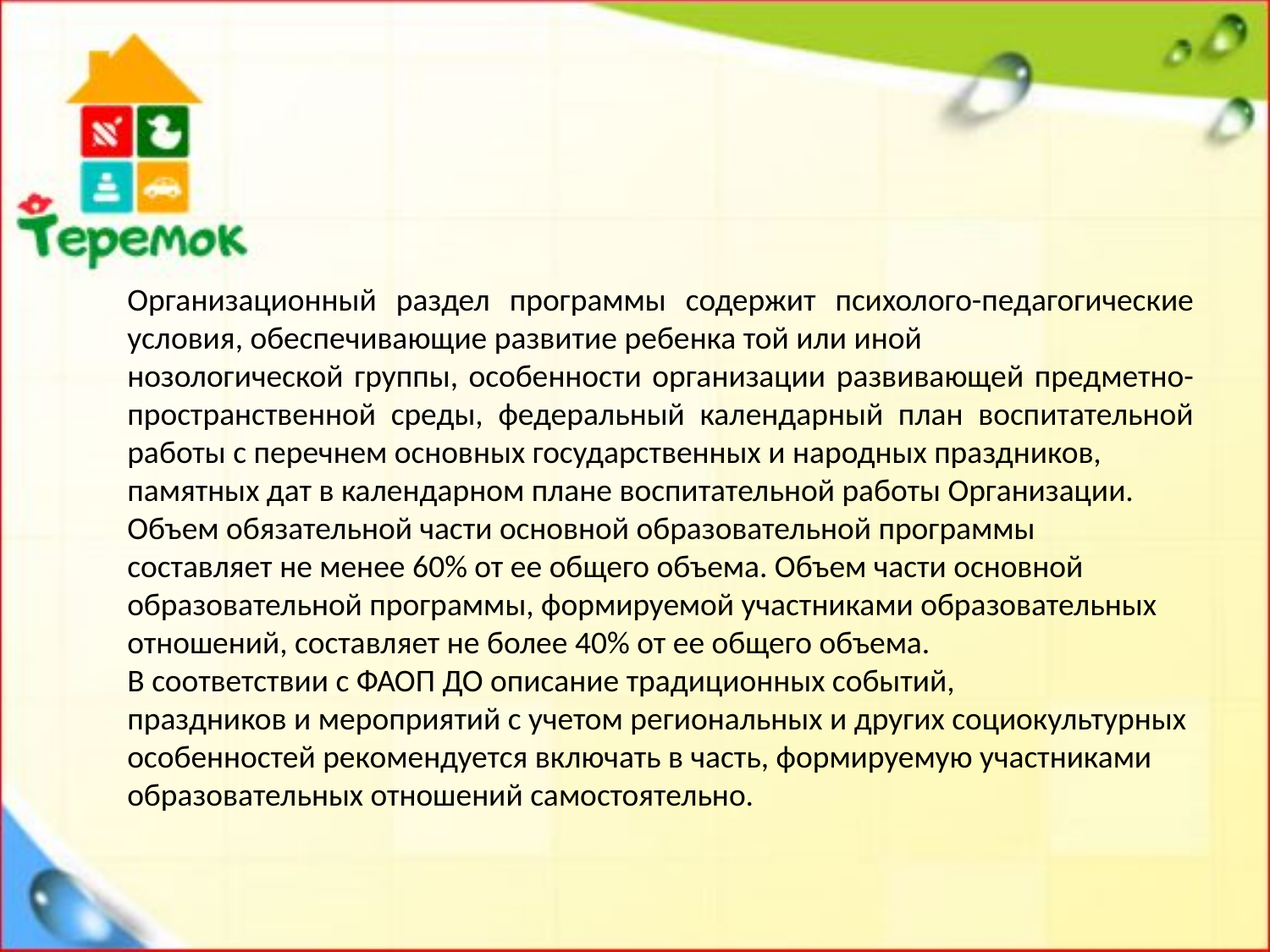

Организационный раздел программы содержит психолого-педагогические условия, обеспечивающие развитие ребенка той или иной
нозологической группы, особенности организации развивающей предметно-пространственной среды, федеральный календарный план воспитательной работы с перечнем основных государственных и народных праздников,
памятных дат в календарном плане воспитательной работы Организации.
Объем обязательной части основной образовательной программы
составляет не менее 60% от ее общего объема. Объем части основной
образовательной программы, формируемой участниками образовательных
отношений, составляет не более 40% от ее общего объема.
В соответствии с ФАОП ДО описание традиционных событий,
праздников и мероприятий с учетом региональных и других социокультурных
особенностей рекомендуется включать в часть, формируемую участниками
образовательных отношений самостоятельно.
.